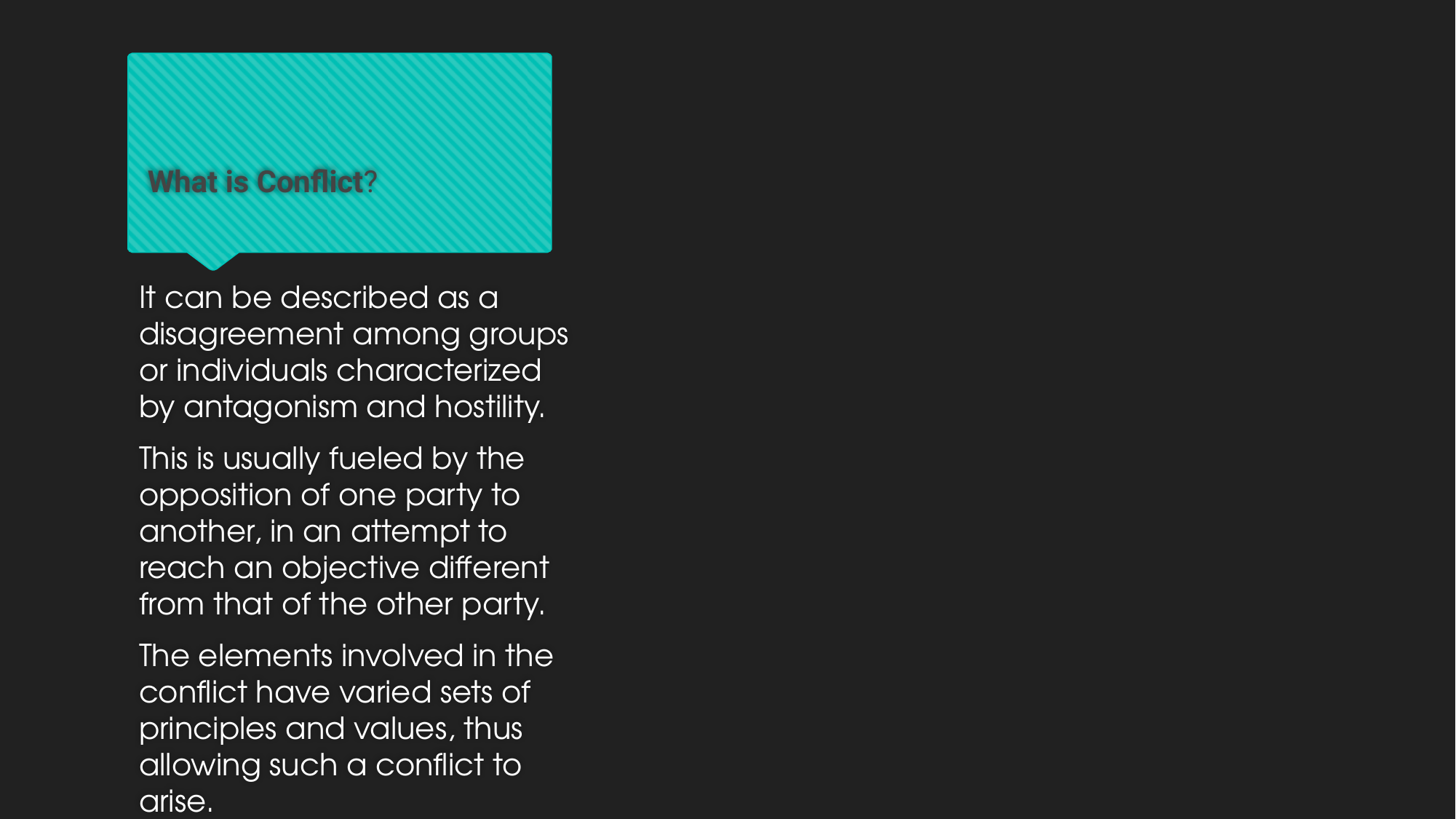

# What is Conflict?
It can be described as a disagreement among groups or individuals characterized by antagonism and hostility.
This is usually fueled by the opposition of one party to another, in an attempt to reach an objective different from that of the other party.
The elements involved in the conflict have varied sets of principles and values, thus allowing such a conflict to arise.